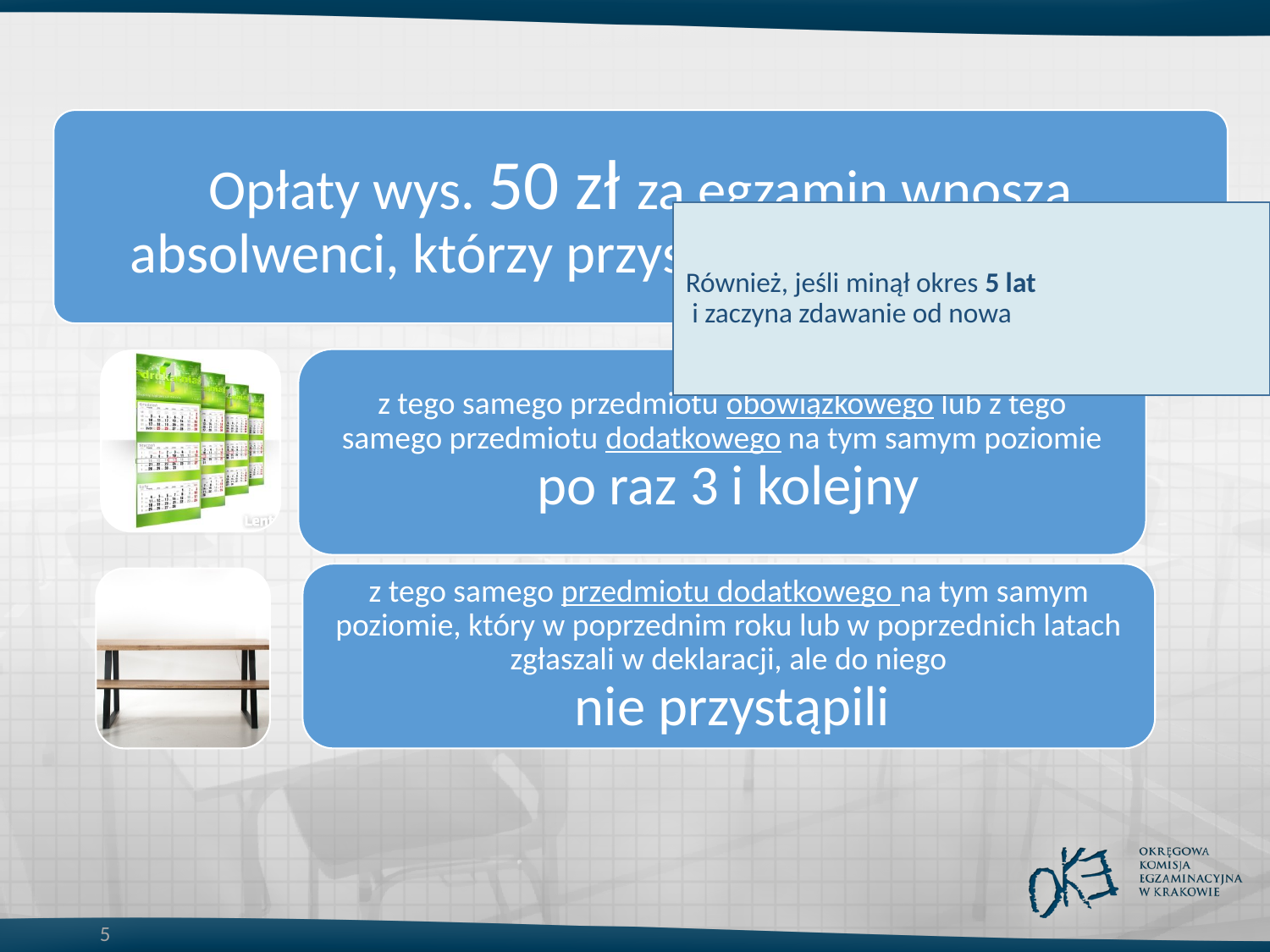

# Opłaty za egzamin
Opłaty wys. 50 zł za egzamin wnoszą absolwenci, którzy przystępują do egzaminu:
z tego samego przedmiotu obowiązkowego lub z tego samego przedmiotu dodatkowego na tym samym poziomie
 po raz 3 i kolejny
z tego samego przedmiotu dodatkowego na tym samym poziomie, który w poprzednim roku lub w poprzednich latach zgłaszali w deklaracji, ale do niego
 nie przystąpili
Również, jeśli minął okres 5 lat
 i zaczyna zdawanie od nowa